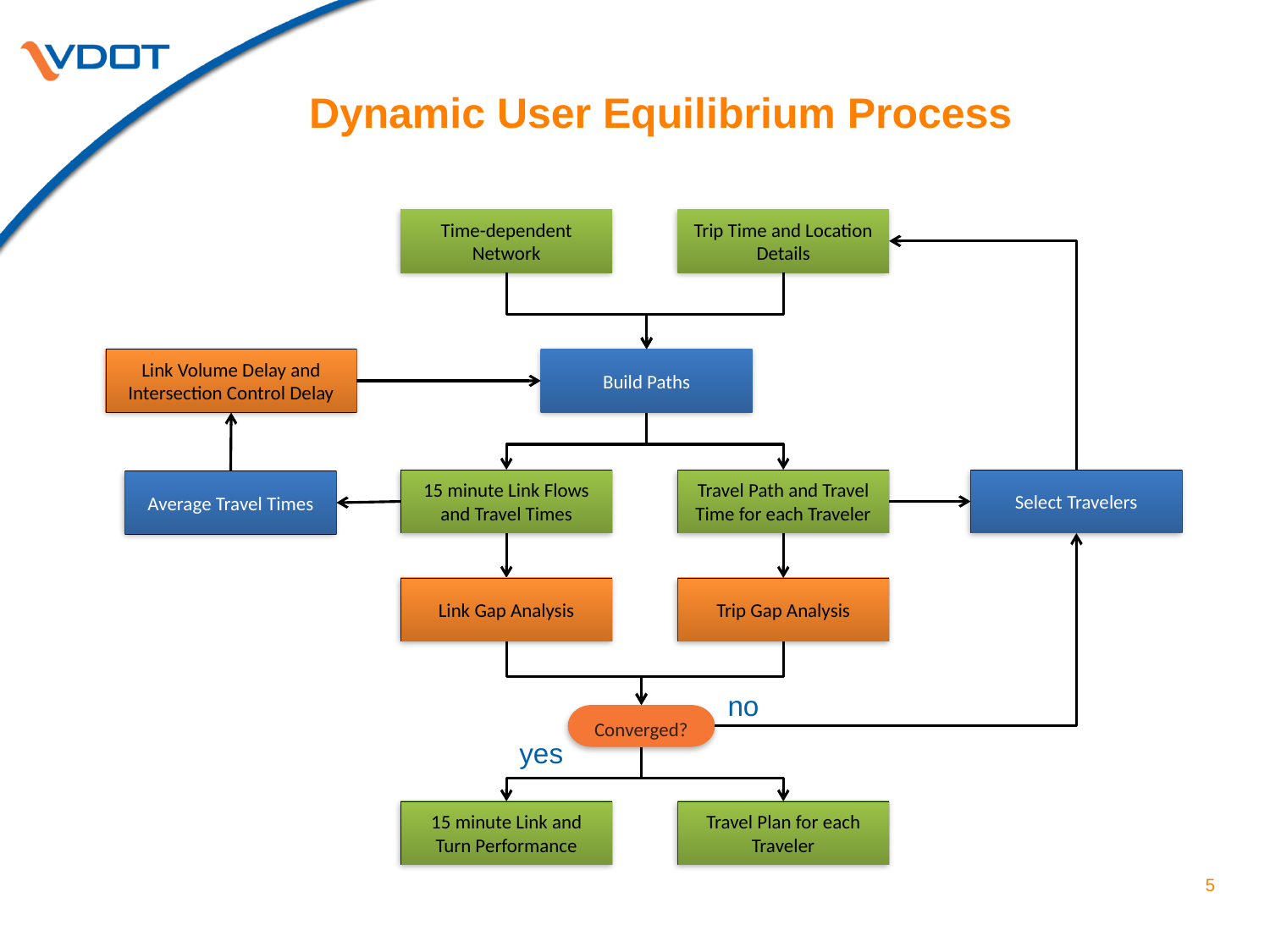

# Dynamic User Equilibrium Process
Time-dependent Network
Trip Time and Location Details
Link Volume Delay and Intersection Control Delay
Build Paths
15 minute Link Flows and Travel Times
Travel Path and Travel Time for each Traveler
Select Travelers
Average Travel Times
Link Gap Analysis
Trip Gap Analysis
no
Converged?
yes
15 minute Link and Turn Performance
Travel Plan for each Traveler
5